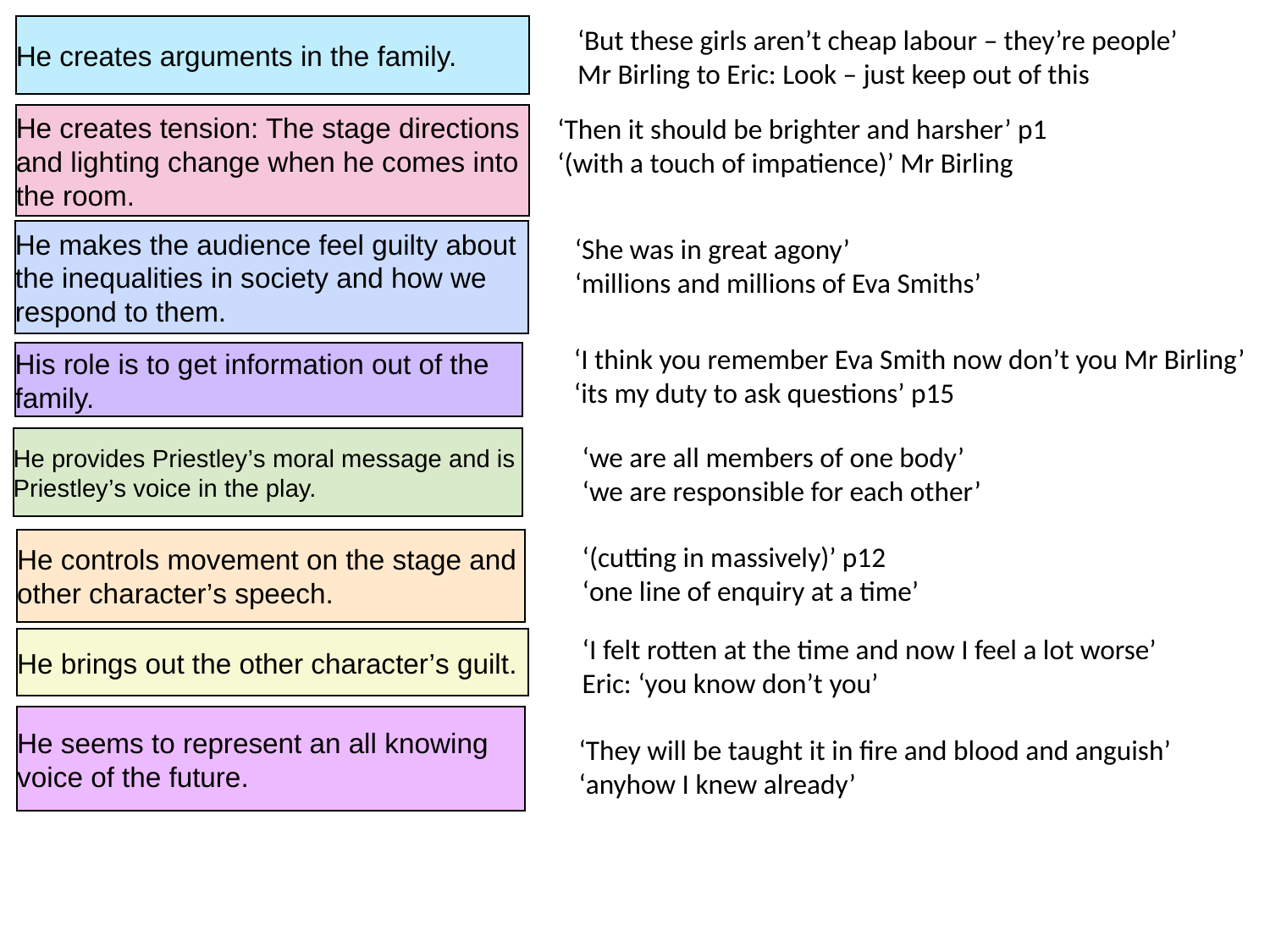

He creates arguments in the family.
‘But these girls aren’t cheap labour – they’re people’
Mr Birling to Eric: Look – just keep out of this
He creates tension: The stage directions and lighting change when he comes into the room.
‘Then it should be brighter and harsher’ p1
‘(with a touch of impatience)’ Mr Birling
He makes the audience feel guilty about the inequalities in society and how we respond to them.
‘She was in great agony’
‘millions and millions of Eva Smiths’
‘I think you remember Eva Smith now don’t you Mr Birling’
‘its my duty to ask questions’ p15
His role is to get information out of the family.
He provides Priestley’s moral message and is Priestley’s voice in the play.
‘we are all members of one body’
‘we are responsible for each other’
He controls movement on the stage and other character’s speech.
‘(cutting in massively)’ p12
‘one line of enquiry at a time’
‘I felt rotten at the time and now I feel a lot worse’
Eric: ‘you know don’t you’
He brings out the other character’s guilt.
He seems to represent an all knowing voice of the future.
‘They will be taught it in fire and blood and anguish’
‘anyhow I knew already’